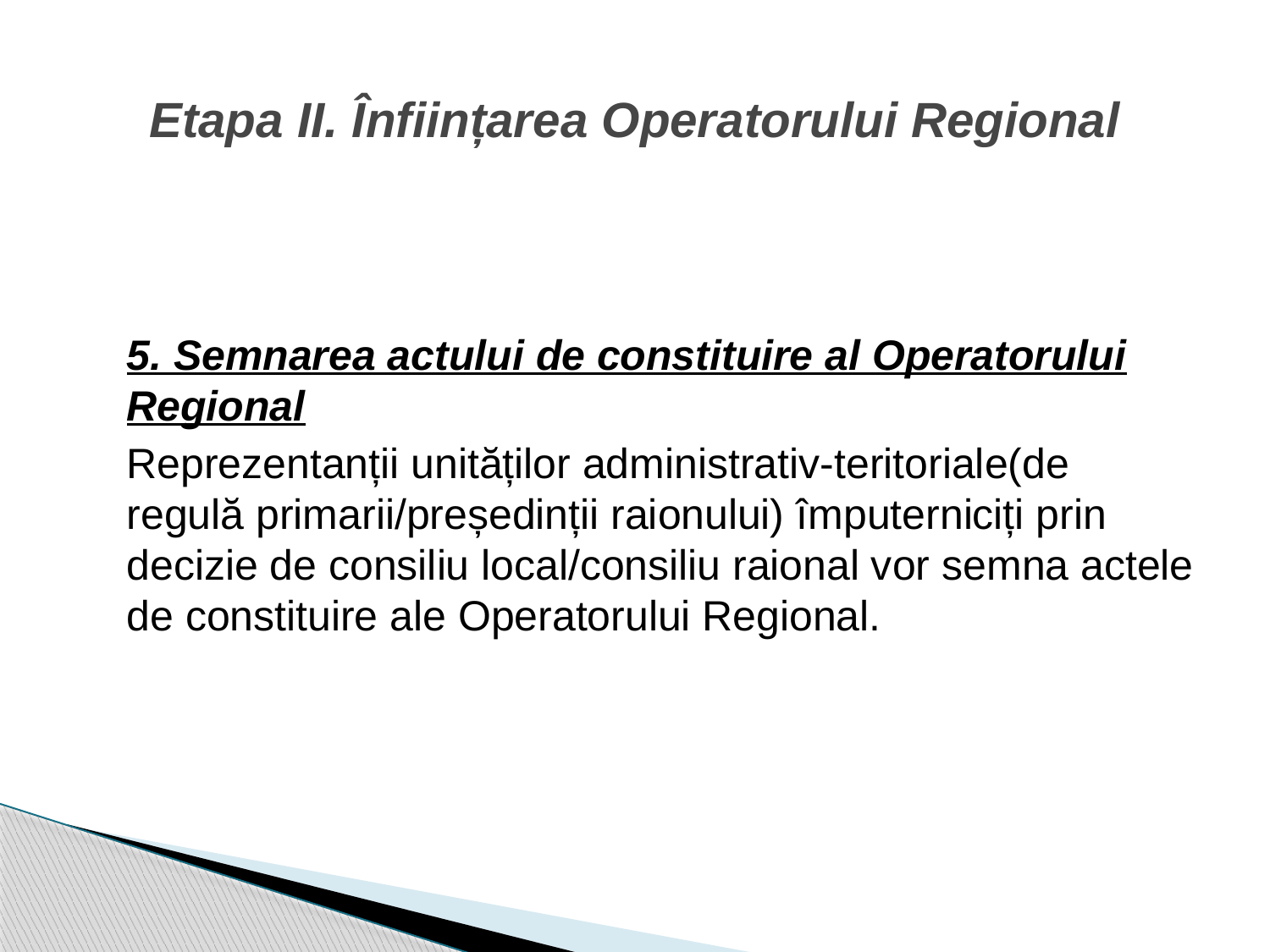

# Etapa II. Înființarea Operatorului Regional

	5. Semnarea actului de constituire al Operatorului Regional
	Reprezentanții unităților administrativ-teritoriale(de regulă primarii/președinții raionului) împuterniciți prin decizie de consiliu local/consiliu raional vor semna actele de constituire ale Operatorului Regional.